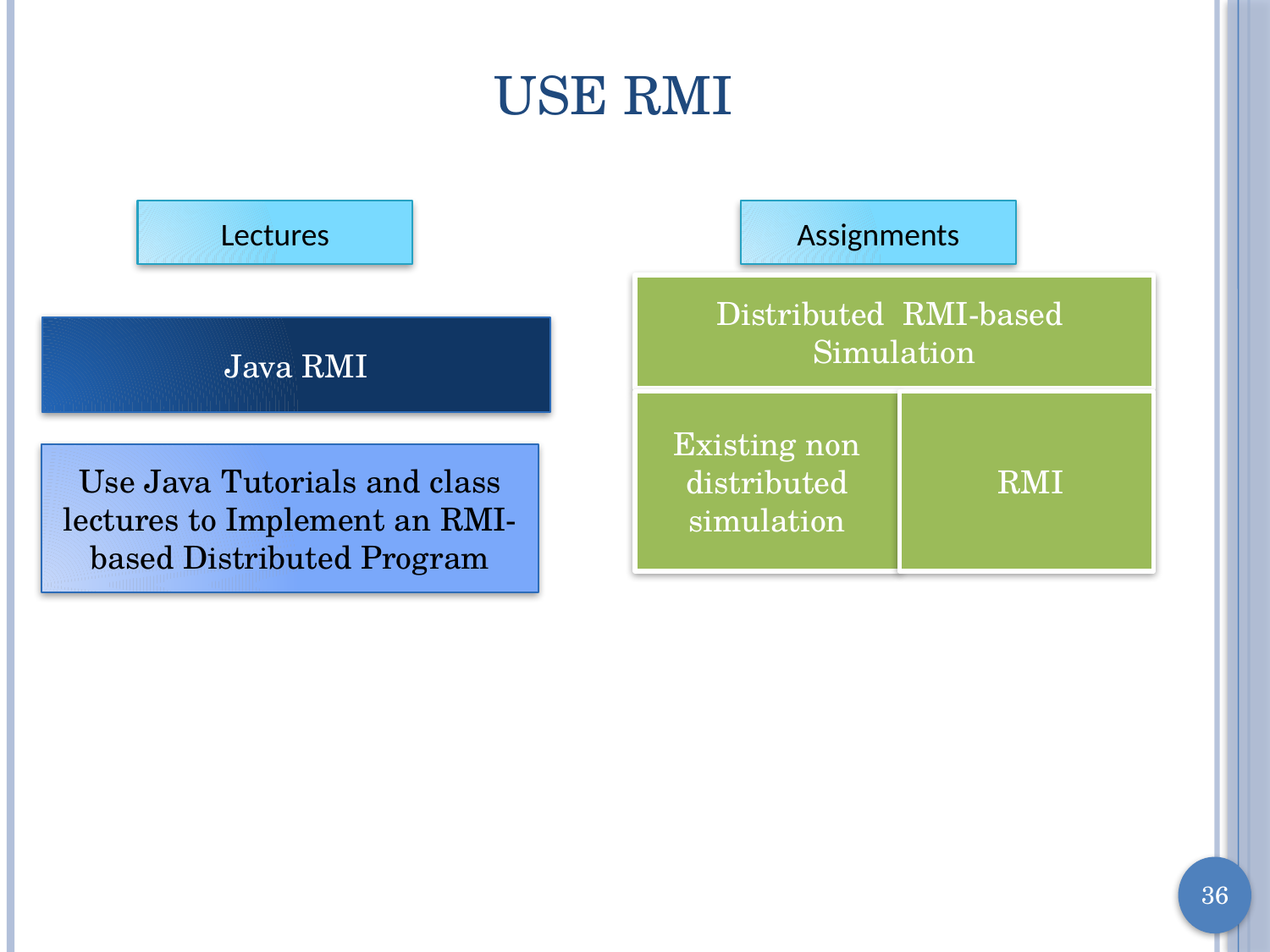

# Use RMI
Lectures
Assignments
Distributed  RMI-based  Simulation
Java RMI
Existing non distributed simulation
 RMI
Use Java Tutorials and class lectures to Implement an RMI-based Distributed Program